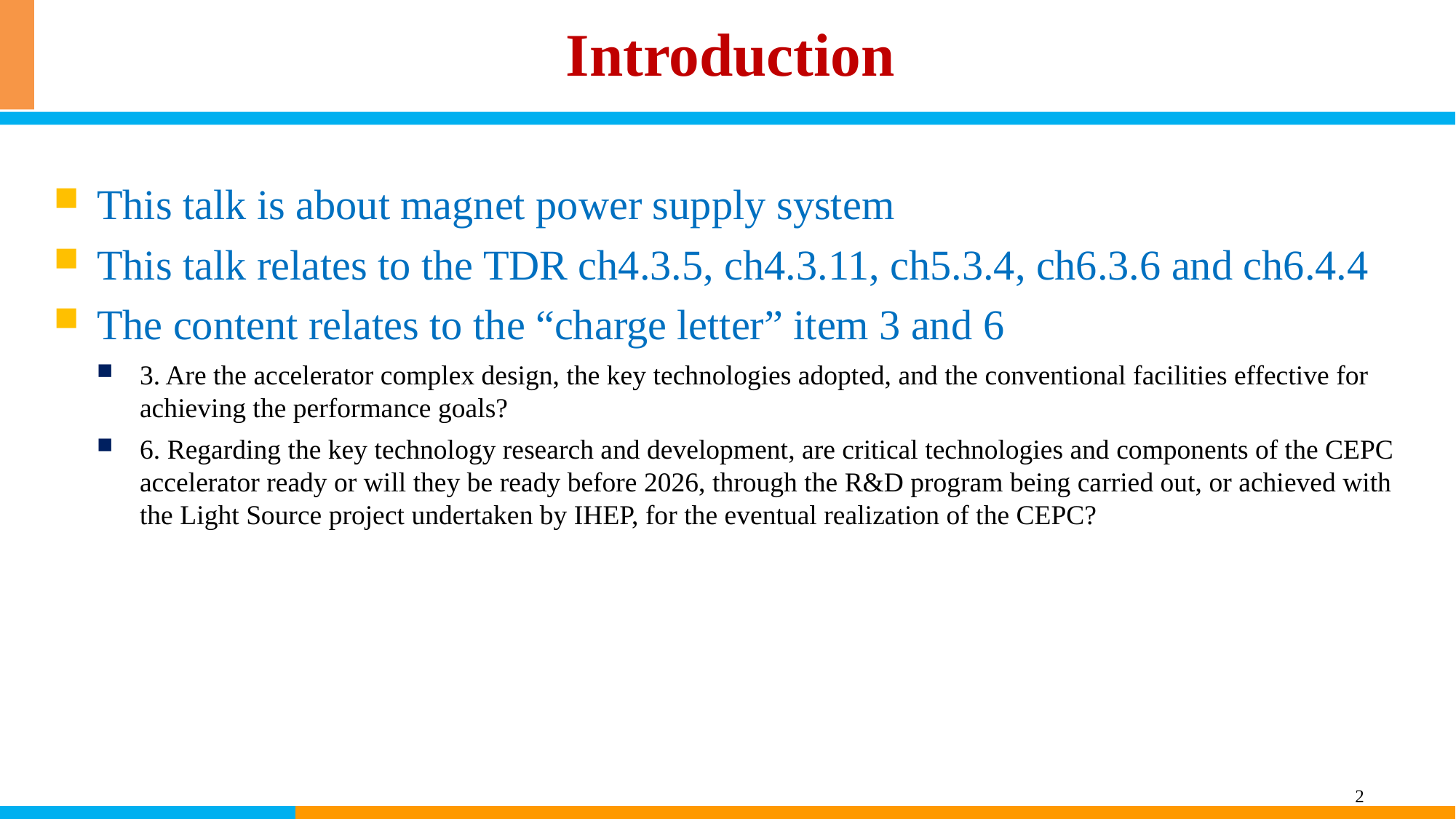

Introduction
This talk is about magnet power supply system
This talk relates to the TDR ch4.3.5, ch4.3.11, ch5.3.4, ch6.3.6 and ch6.4.4
The content relates to the “charge letter” item 3 and 6
3. Are the accelerator complex design, the key technologies adopted, and the conventional facilities effective for achieving the performance goals?
6. Regarding the key technology research and development, are critical technologies and components of the CEPC accelerator ready or will they be ready before 2026, through the R&D program being carried out, or achieved with the Light Source project undertaken by IHEP, for the eventual realization of the CEPC?
2